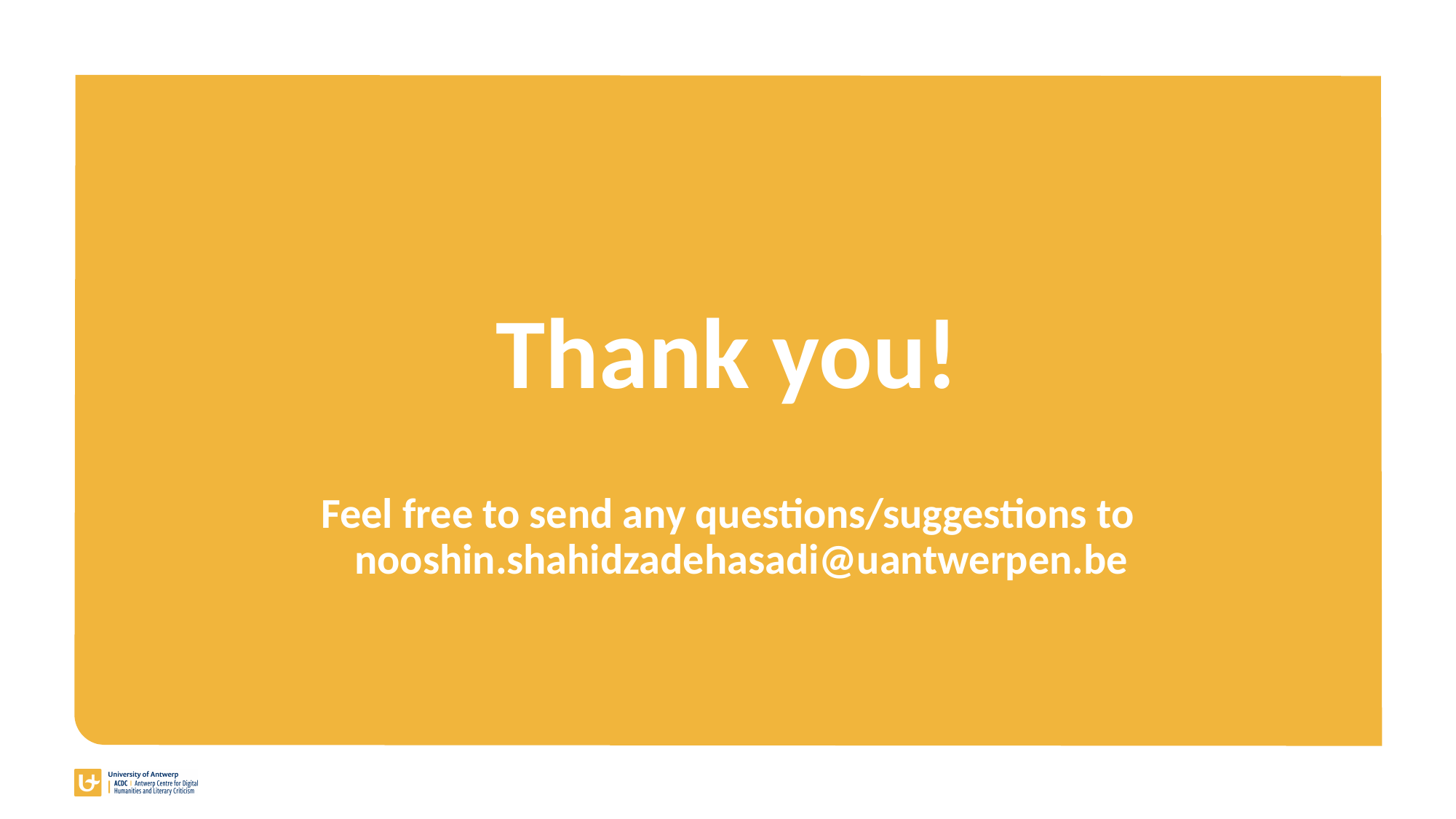

# Thank you!
Feel free to send any questions/suggestions to
nooshin.shahidzadehasadi@uantwerpen.be